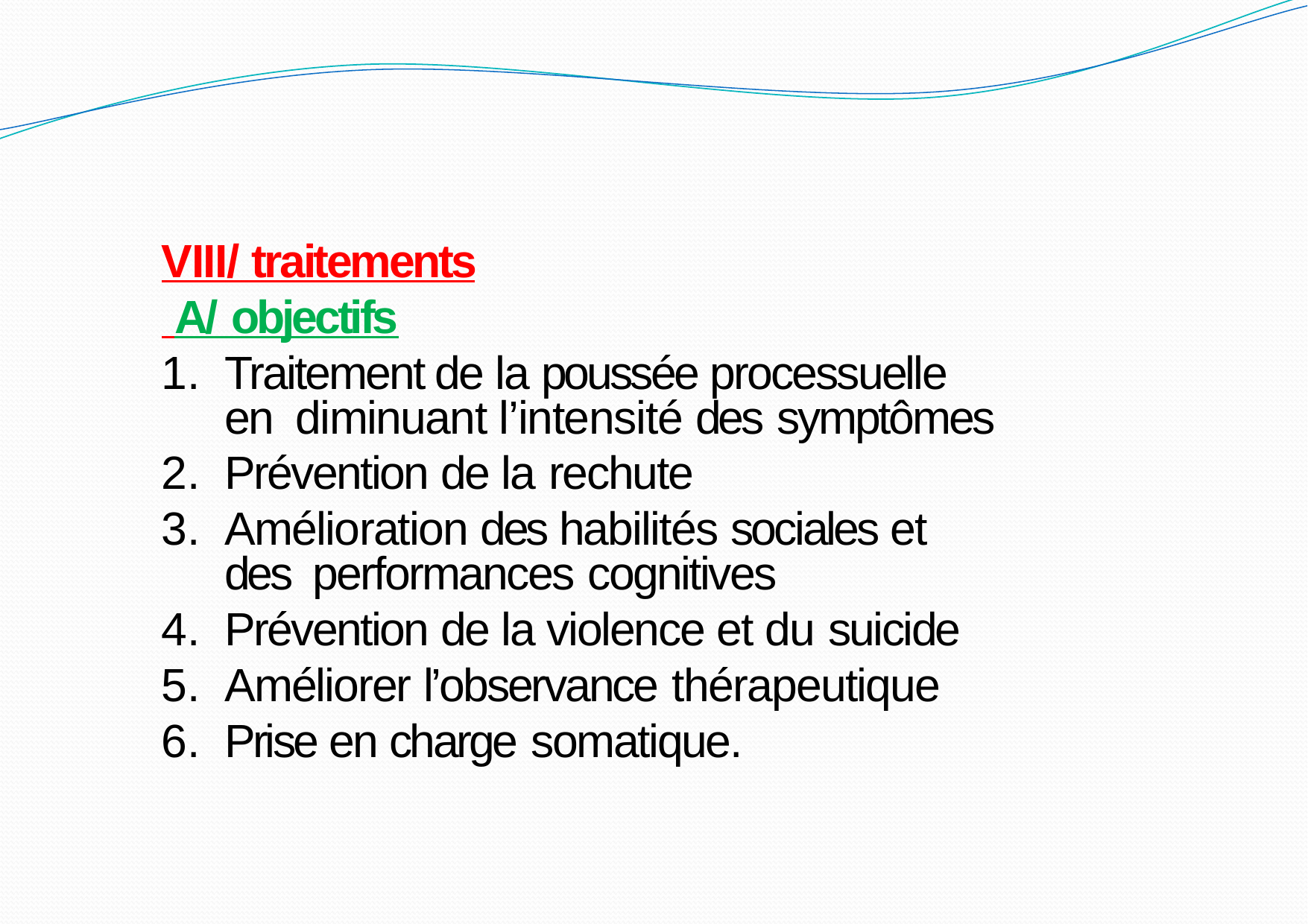

VIII/ traitements  A/ objectifs
Traitement de la poussée processuelle en  diminuant l’intensité des symptômes
Prévention de la rechute
Amélioration des habilités sociales et des  performances cognitives
Prévention de la violence et du suicide
Améliorer l’observance thérapeutique
Prise en charge somatique.